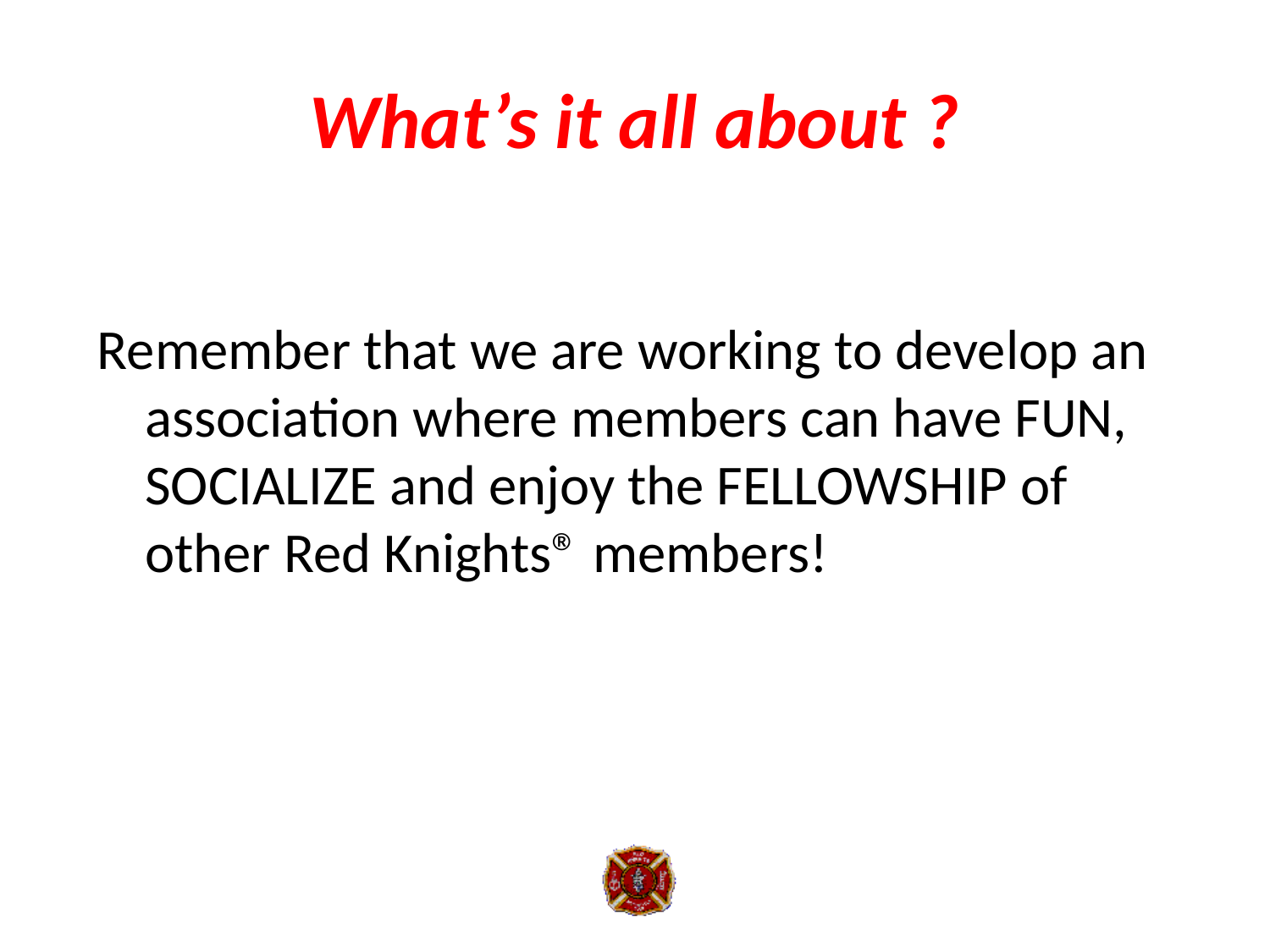

# What’s it all about ?
Remember that we are working to develop an association where members can have FUN, SOCIALIZE and enjoy the FELLOWSHIP of other Red Knights® members!